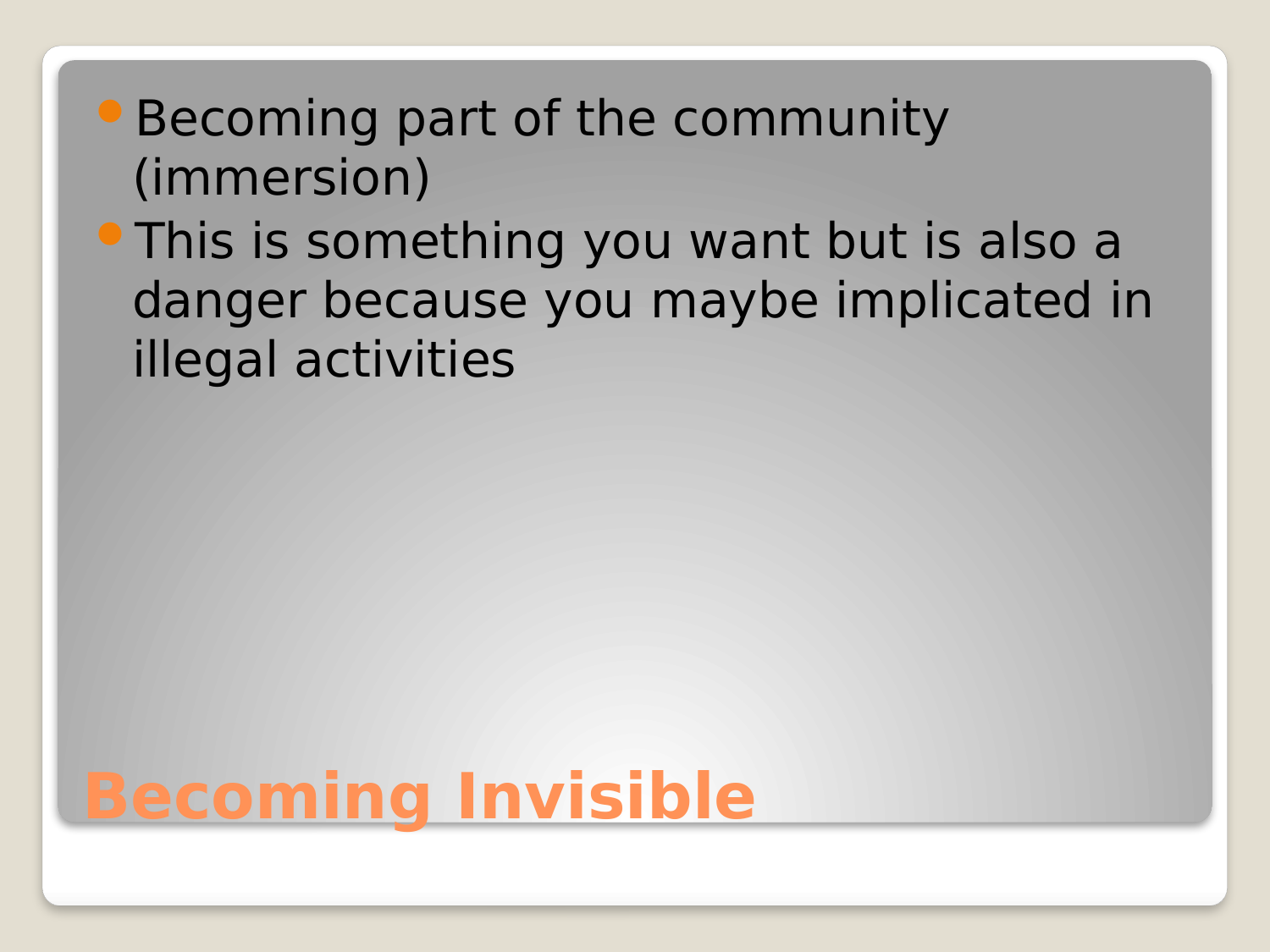

Becoming part of the community (immersion)
This is something you want but is also a danger because you maybe implicated in illegal activities

# Becoming Invisible